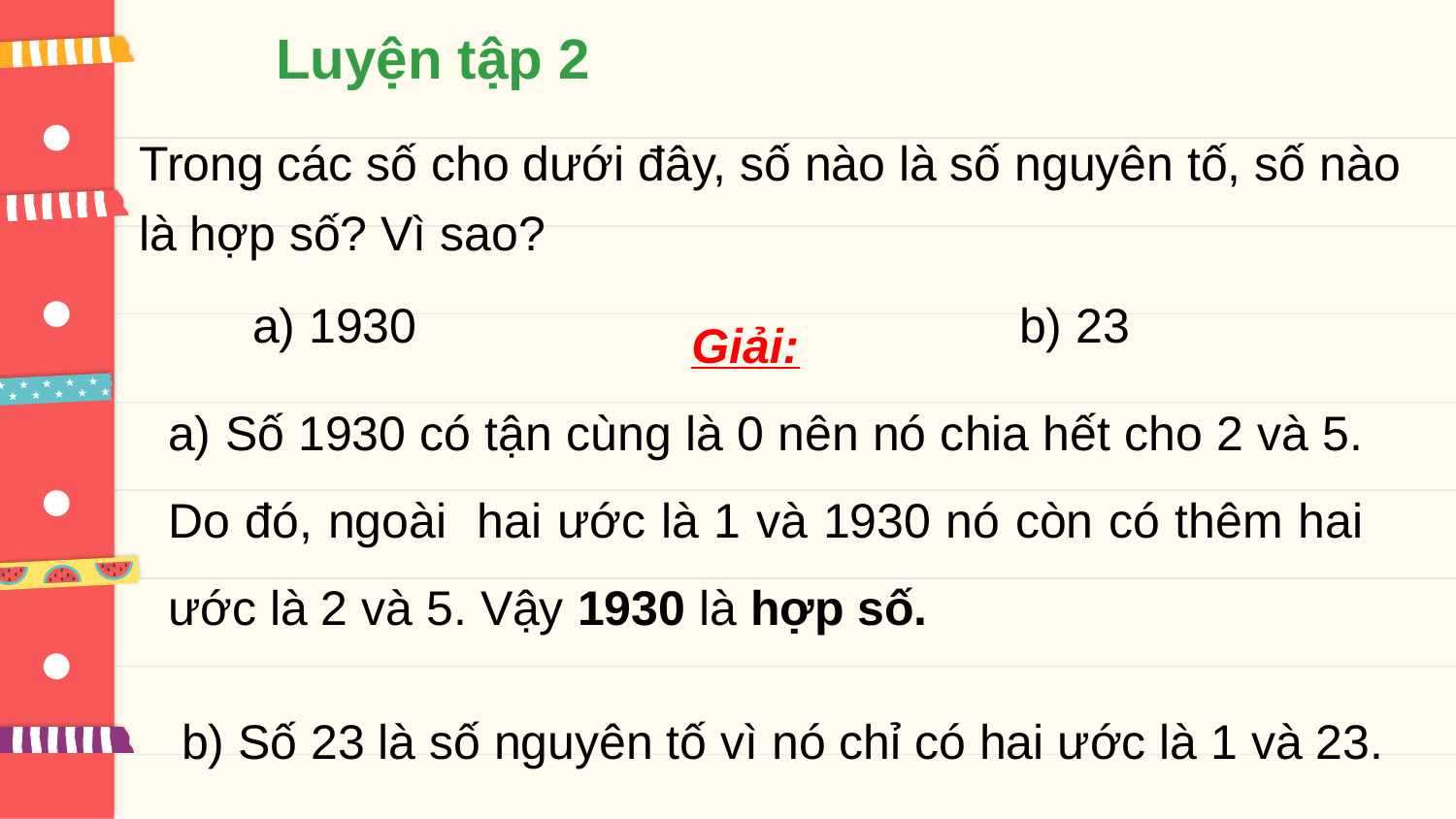

Luyện tập 2

Trong các số cho dưới đây, số nào là số nguyên tố, số nào là hợp số? Vì sao?

a) 1930
b) 23
Giải:
a) Số 1930 có tận cùng là 0 nên nó chia hết cho 2 và 5. Do đó, ngoài  hai ước là 1 và 1930 nó còn có thêm hai ước là 2 và 5. Vậy 1930 là hợp số.

b) Số 23 là số nguyên tố vì nó chỉ có hai ước là 1 và 23.